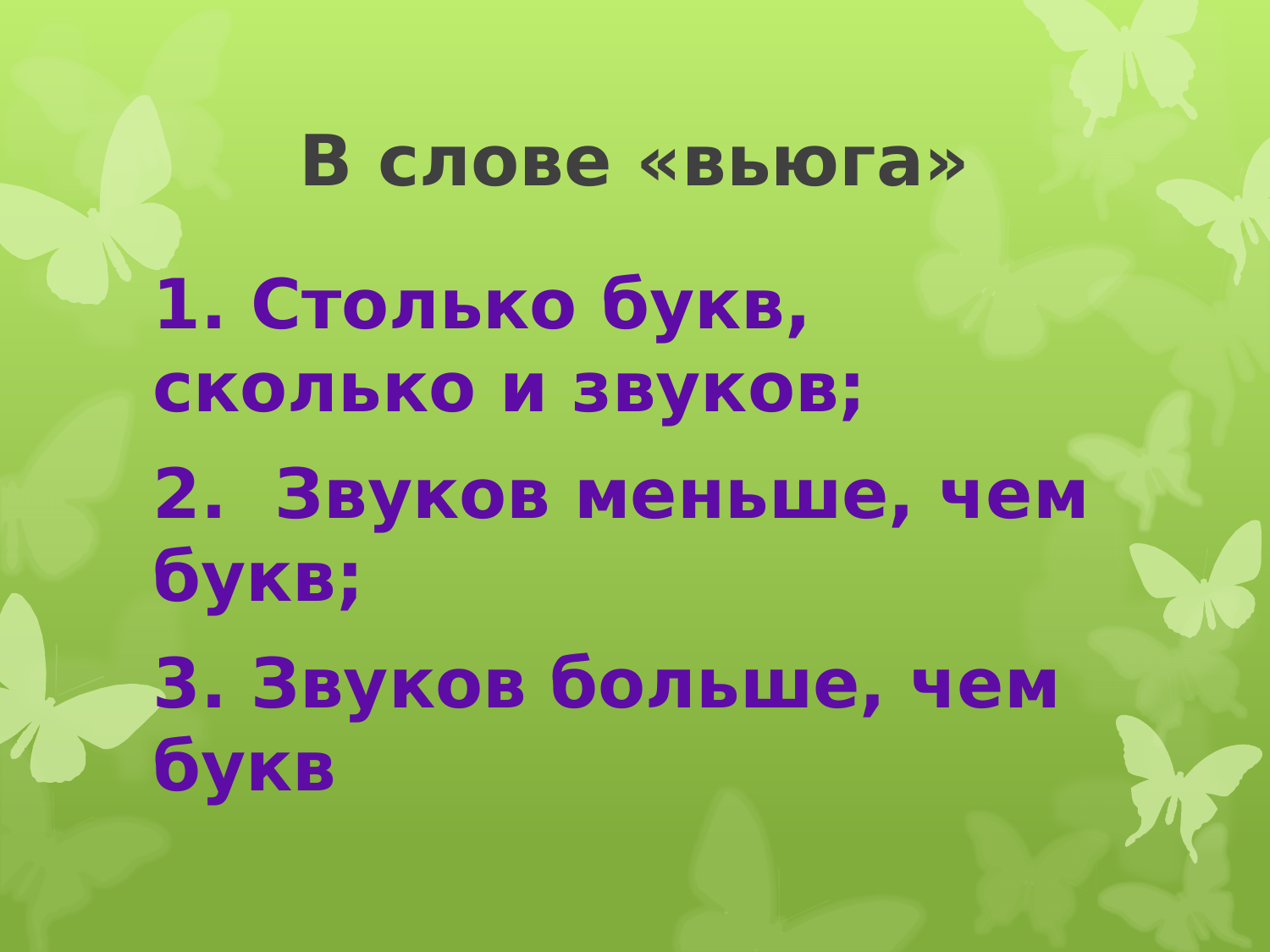

# В слове «вьюга»
1. Столько букв, сколько и звуков;
2.  Звуков меньше, чем букв;
3. Звуков больше, чем букв